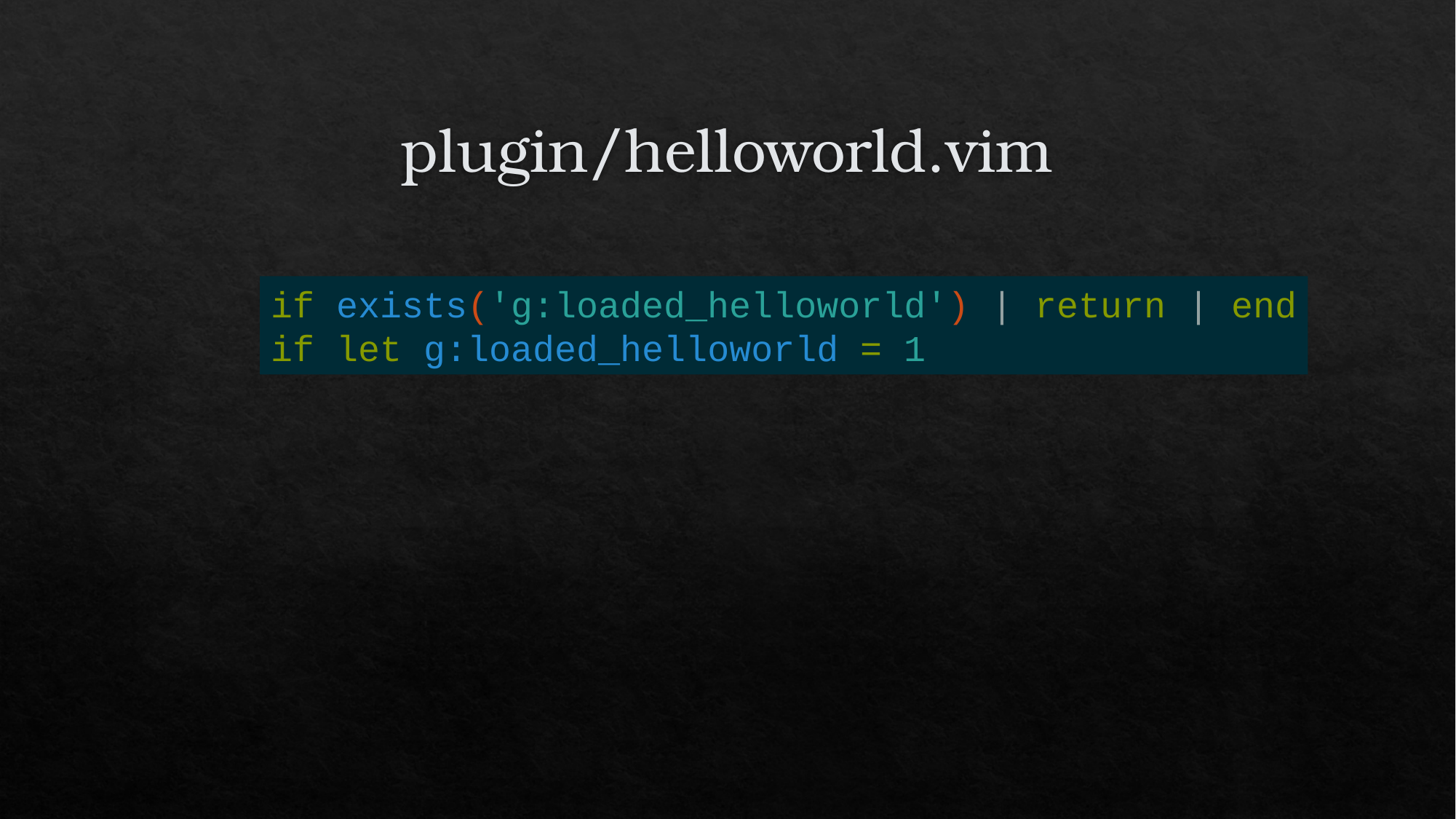

# plugin/helloworld.vim
if exists('g:loaded_helloworld') | return | end
if let g:loaded_helloworld = 1